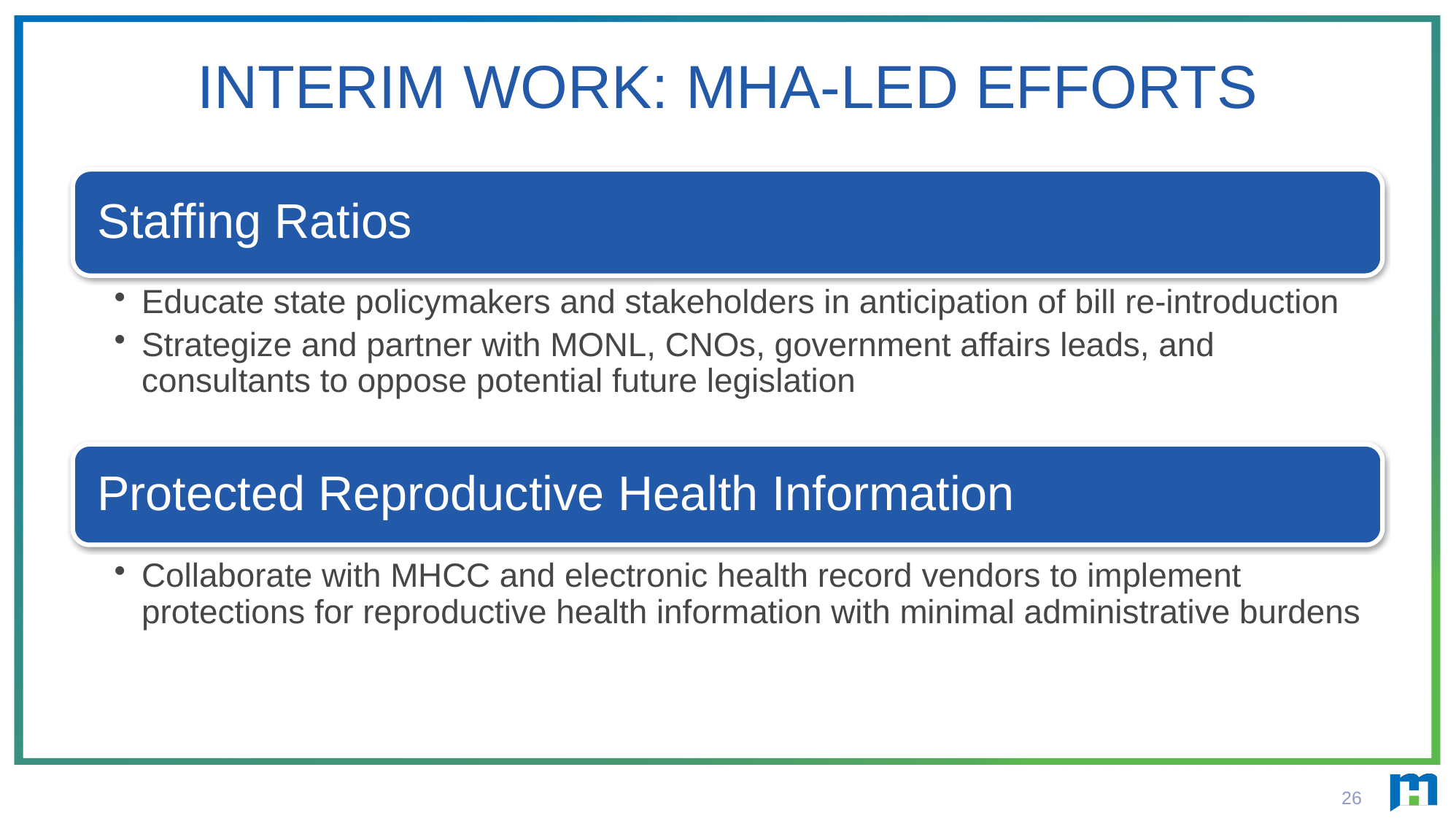

# Interim work: MHA-led efforts
Staffing Ratios
Educate state policymakers and stakeholders in anticipation of bill re-introduction
Strategize and partner with MONL, CNOs, government affairs leads, and consultants to oppose potential future legislation
Protected Reproductive Health Information
Collaborate with MHCC and electronic health record vendors to implement protections for reproductive health information with minimal administrative burdens
26